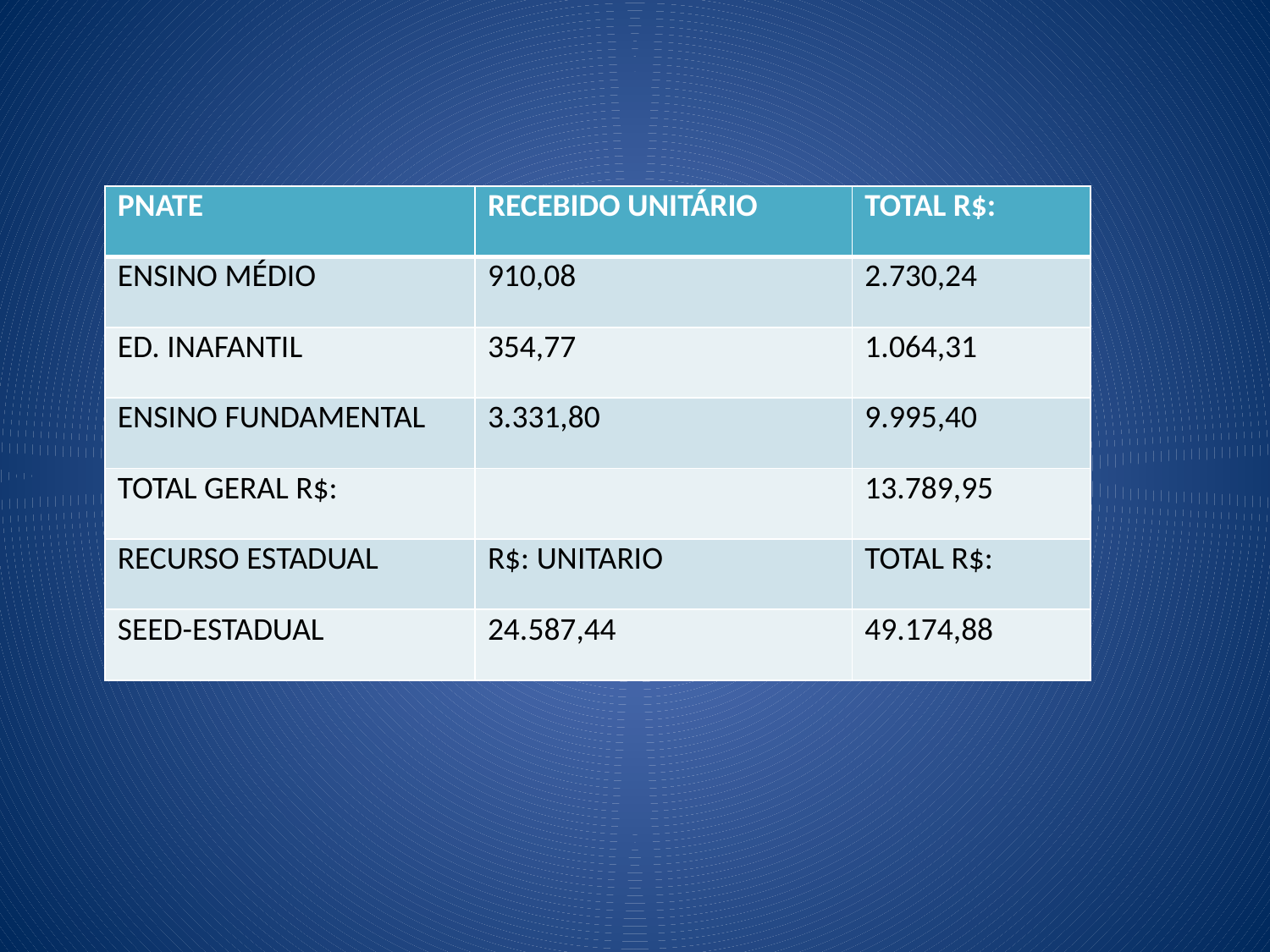

| PNATE | RECEBIDO UNITÁRIO | TOTAL R$: |
| --- | --- | --- |
| ENSINO MÉDIO | 910,08 | 2.730,24 |
| ED. INAFANTIL | 354,77 | 1.064,31 |
| ENSINO FUNDAMENTAL | 3.331,80 | 9.995,40 |
| TOTAL GERAL R$: |  | 13.789,95 |
| RECURSO ESTADUAL | R$: UNITARIO | TOTAL R$: |
| SEED-ESTADUAL | 24.587,44 | 49.174,88 |